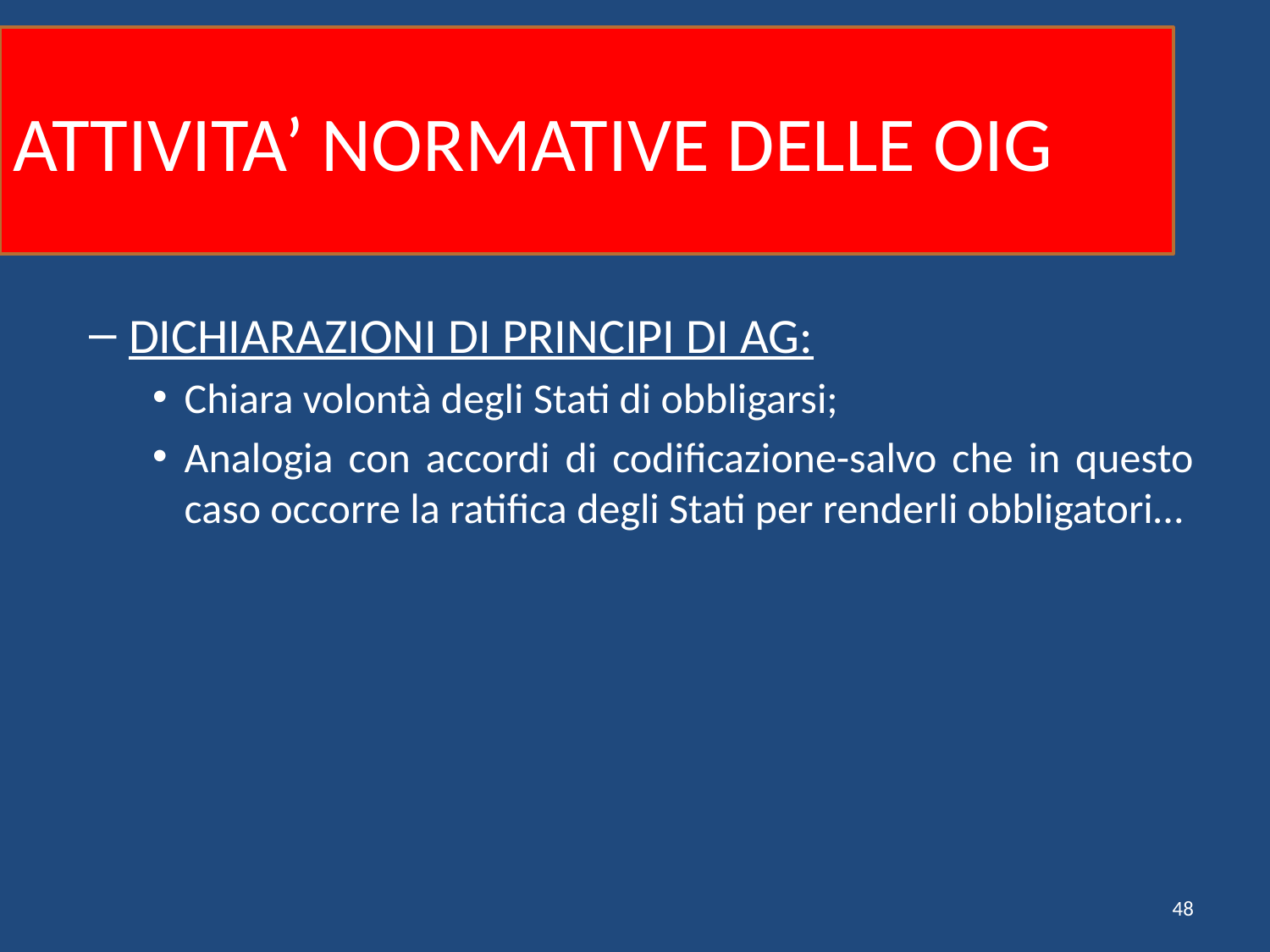

# ATTIVITA’ NORMATIVE DELLE OIG
DICHIARAZIONI DI PRINCIPI DI AG:
Chiara volontà degli Stati di obbligarsi;
Analogia con accordi di codificazione-salvo che in questo caso occorre la ratifica degli Stati per renderli obbligatori…
48